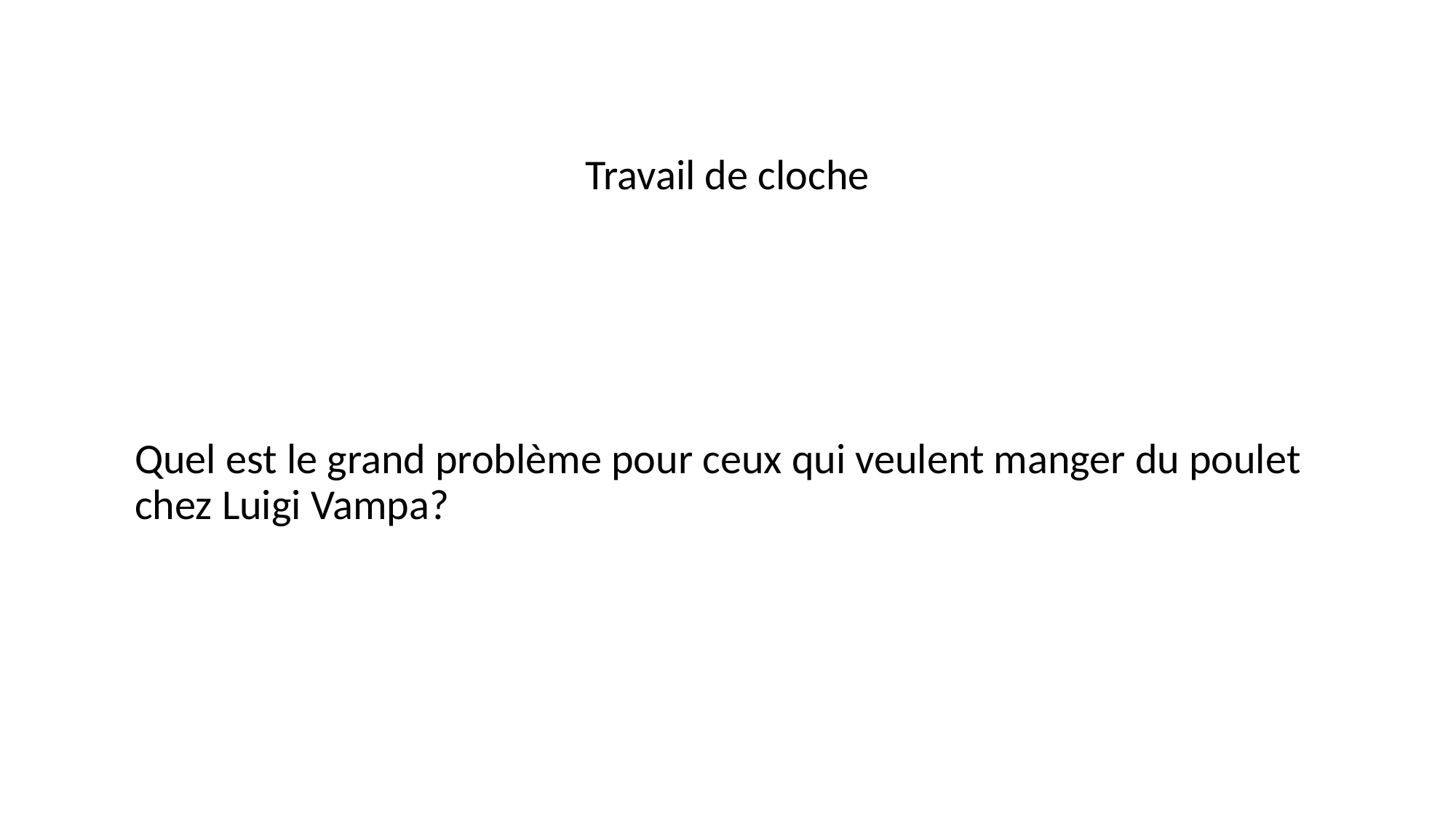

# Travail de cloche

Quel est le grand problème pour ceux qui veulent manger du poulet chez Luigi Vampa?